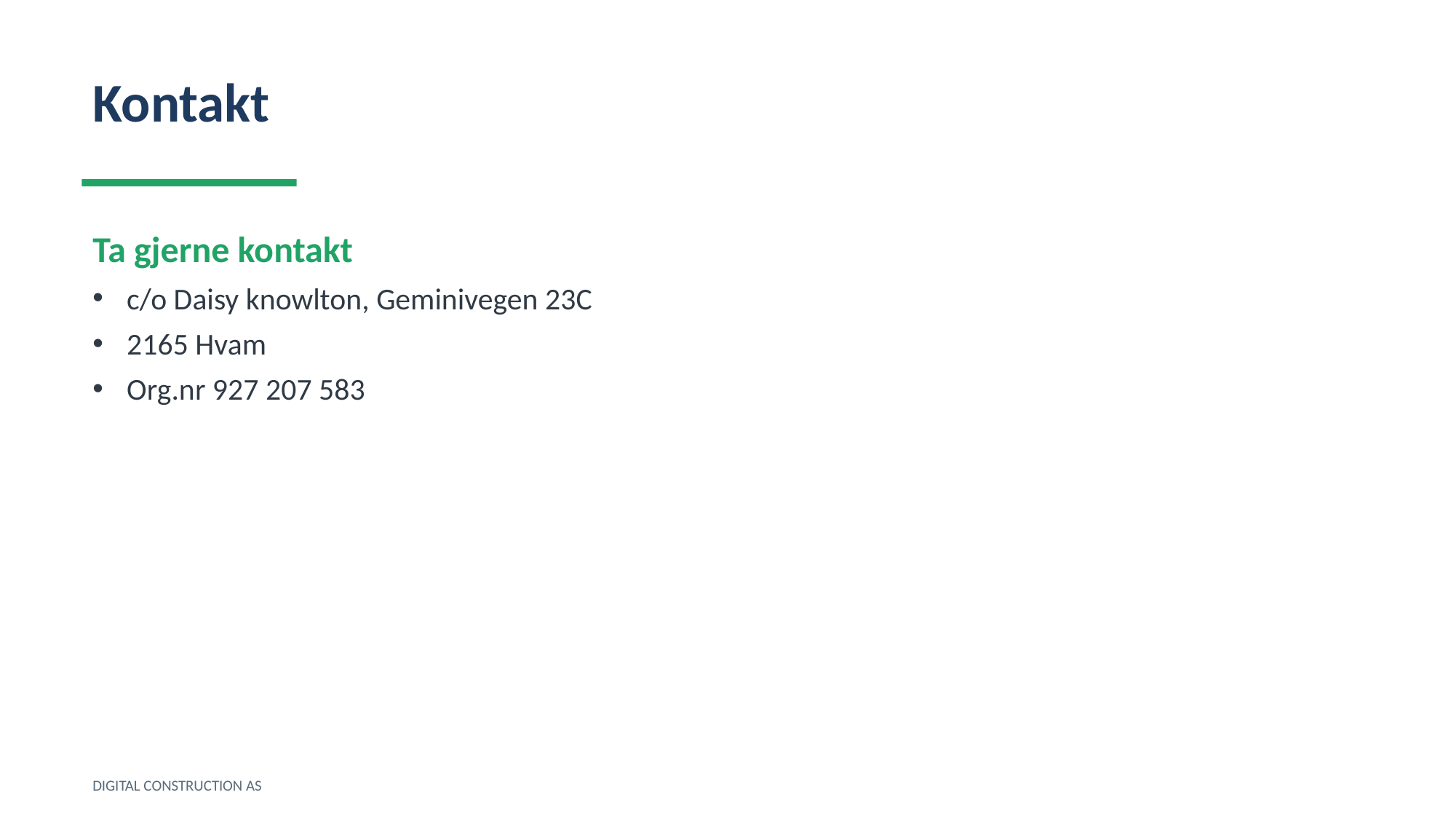

Kontakt

Ta gjerne kontakt
c/o Daisy knowlton, Geminivegen 23C
2165 Hvam
Org.nr 927 207 583
DIGITAL CONSTRUCTION AS